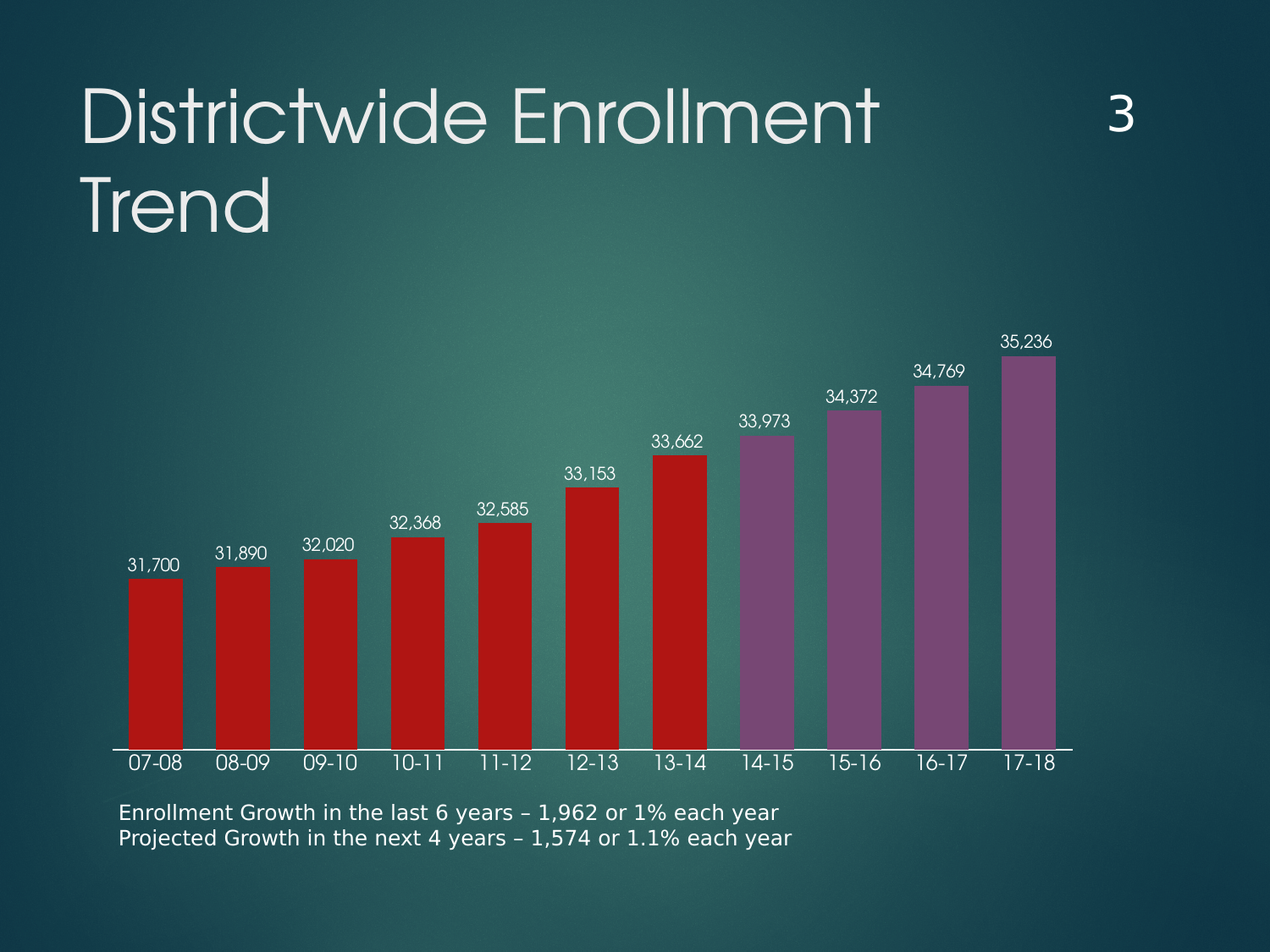

3
# Districtwide Enrollment Trend

### Chart

| Category | Series 1 |
|---|---|
| 07-08 | 31700.0 |
| 08-09 | 31890.0 |
| 09-10 | 32020.0 |
| 10-11 | 32368.0 |
| 11-12 | 32585.0 |
| 12-13 | 33153.0 |
| 13-14 | 33662.0 |
| 14-15 | 33973.0 |
| 15-16 | 34372.0 |
| 16-17 | 34769.0 |
| 17-18 | 35236.0 |
Enrollment Growth in the last 6 years – 1,962 or 1% each year
Projected Growth in the next 4 years – 1,574 or 1.1% each year